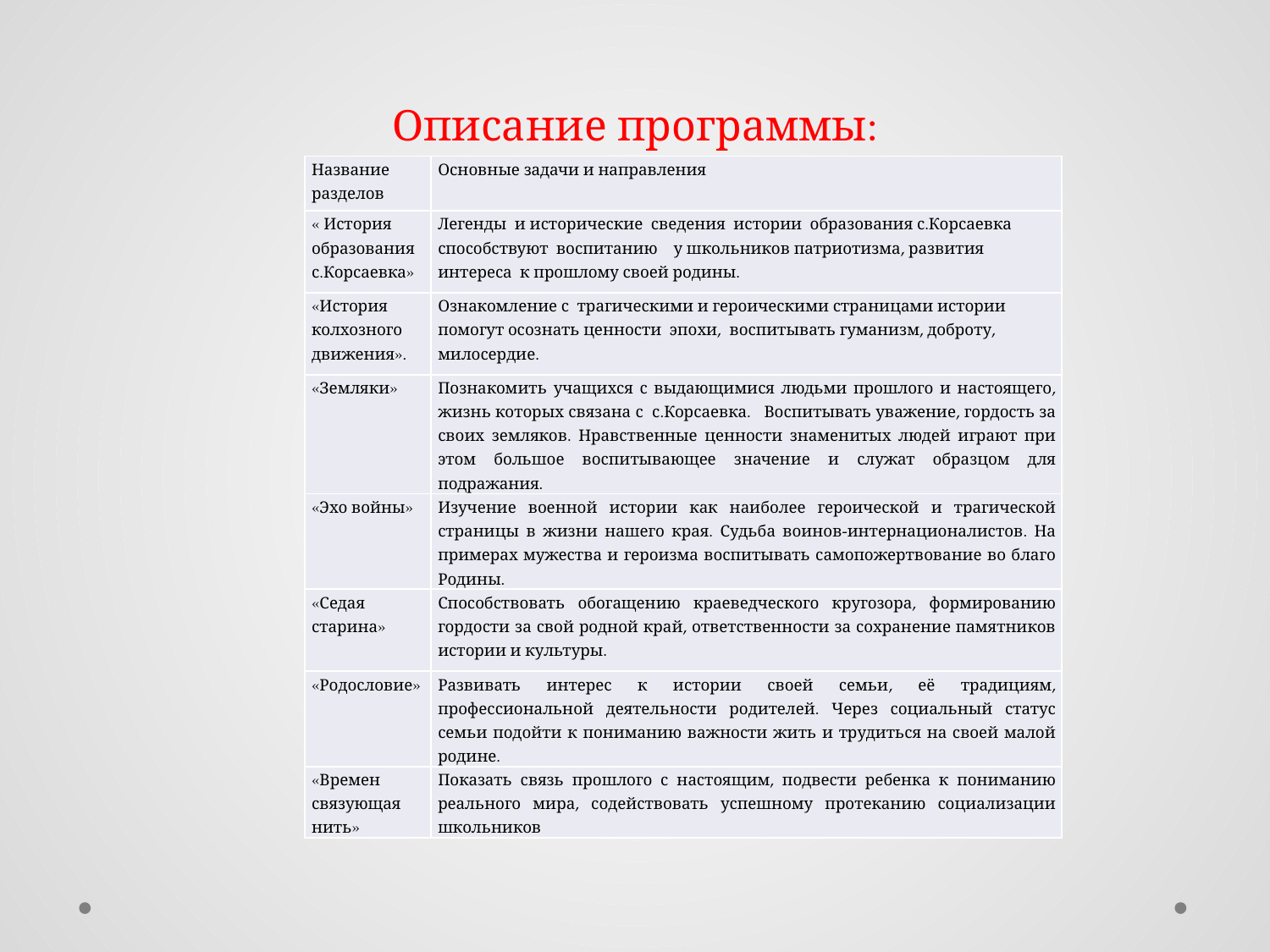

# Описание программы:
| Название разделов | Основные задачи и направления |
| --- | --- |
| « История образования с.Корсаевка» | Легенды и исторические сведения истории образования с.Корсаевка способствуют воспитанию у школьников патриотизма, развития интереса к прошлому своей родины. |
| «История колхозного движения». | Ознакомление с трагическими и героическими страницами истории помогут осознать ценности эпохи, воспитывать гуманизм, доброту, милосердие. |
| «Земляки» | Познакомить учащихся с выдающимися людьми прошлого и настоящего, жизнь которых связана с с.Корсаевка. Воспитывать уважение, гордость за своих земляков. Нравственные ценности знаменитых людей играют при этом большое воспитывающее значение и служат образцом для подражания. |
| «Эхо войны» | Изучение военной истории как наиболее героической и трагической страницы в жизни нашего края. Судьба воинов-интернационалистов. На примерах мужества и героизма воспитывать самопожертвование во благо Родины. |
| «Седая старина» | Способствовать обогащению краеведческого кругозора, формированию гордости за свой родной край, ответственности за сохранение памятников истории и культуры. |
| «Родословие» | Развивать интерес к истории своей семьи, её традициям, профессиональной деятельности родителей. Через социальный статус семьи подойти к пониманию важности жить и трудиться на своей малой родине. |
| «Времен связующая нить» | Показать связь прошлого с настоящим, подвести ребенка к пониманию реального мира, содействовать успешному протеканию социализации школьников |